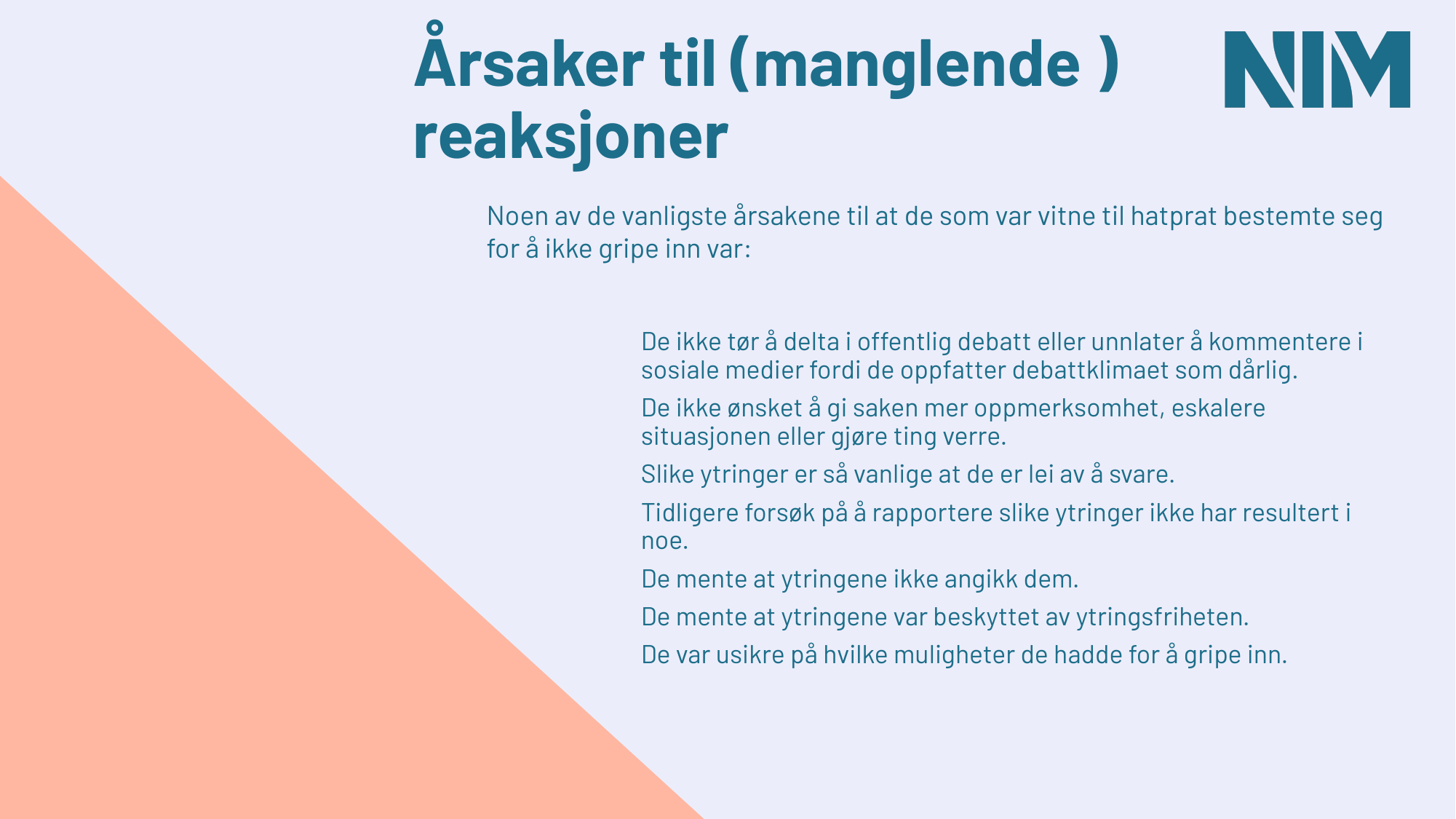

# Årsaker til (manglende ) reaksjoner
Noen av de vanligste årsakene til at de som var vitne til hatprat bestemte seg for å ikke gripe inn var:

De ikke tør å delta i offentlig debatt eller unnlater å kommentere i sosiale medier fordi de oppfatter debattklimaet som dårlig.
De ikke ønsket å gi saken mer oppmerksomhet, eskalere situasjonen eller gjøre ting verre.
Slike ytringer er så vanlige at de er lei av å svare.
Tidligere forsøk på å rapportere slike ytringer ikke har resultert i noe.
De mente at ytringene ikke angikk dem.
De mente at ytringene var beskyttet av ytringsfriheten.
De var usikre på hvilke muligheter de hadde for å gripe inn.